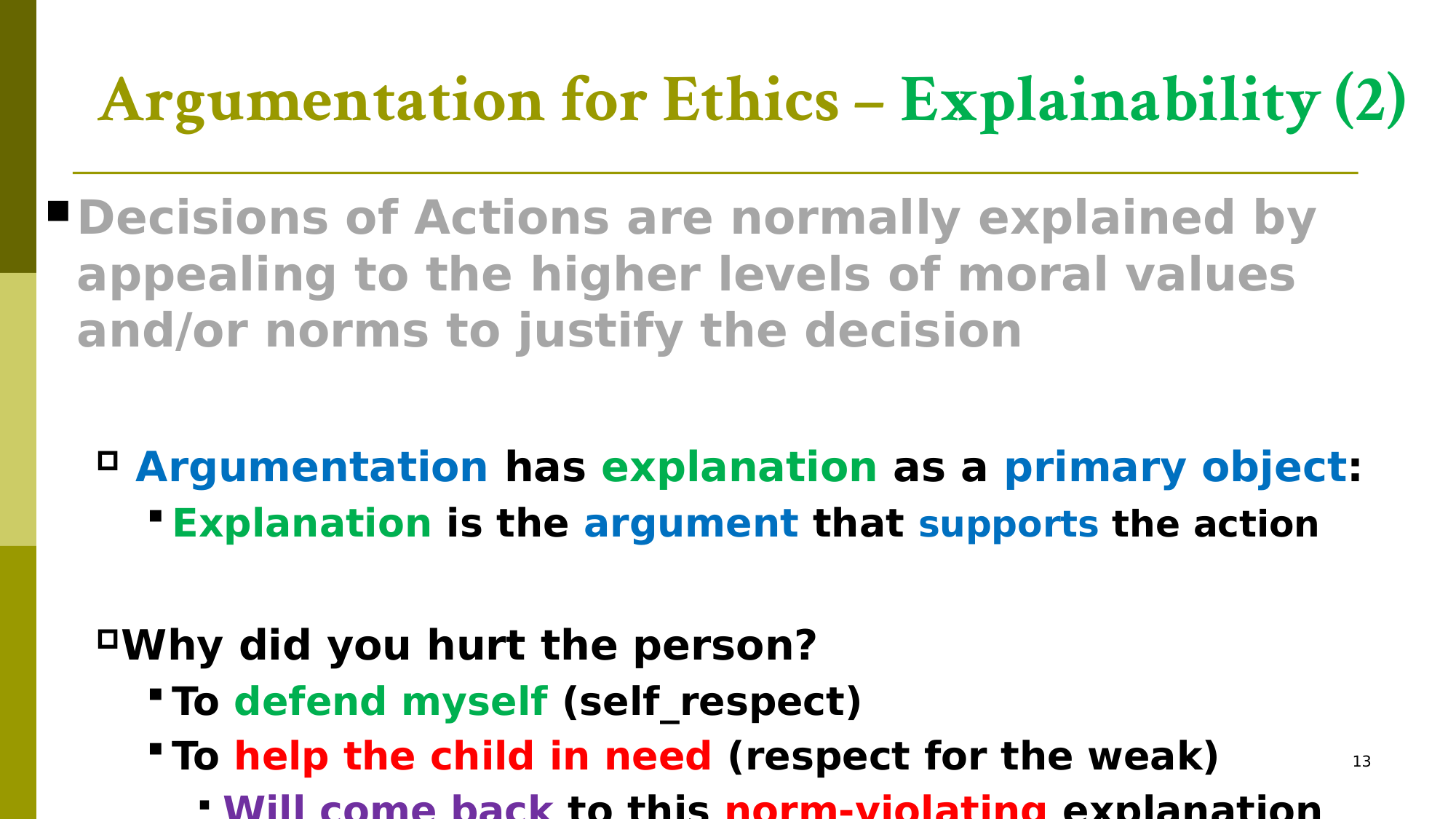

# Argumentation for Ethics – Explainability (2)
Decisions of Actions are normally explained by appealing to the higher levels of moral values and/or norms to justify the decision

 Argumentation has explanation as a primary object:
Explanation is the argument that supports the action

Why did you hurt the person?
To defend myself (self_respect)
To help the child in need (respect for the weak)
Will come back to this norm-violating explanation

13